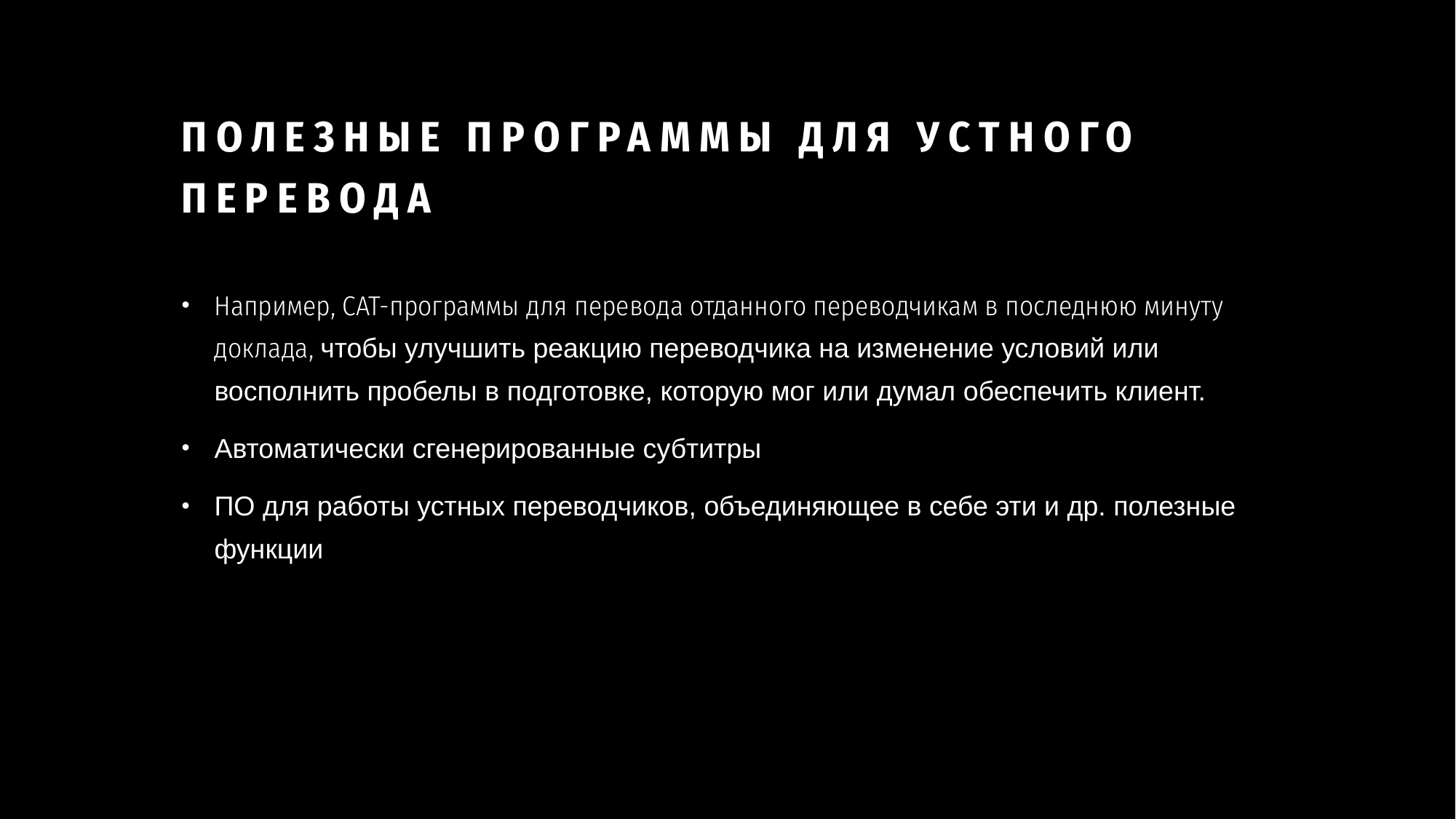

# Полезные программы для устного перевода
Например, САТ-программы для перевода отданного переводчикам в последнюю минуту доклада, чтобы улучшить реакцию переводчика на изменение условий или восполнить пробелы в подготовке, которую мог или думал обеспечить клиент.
Автоматически сгенерированные субтитры
ПО для работы устных переводчиков, объединяющее в себе эти и др. полезные функции